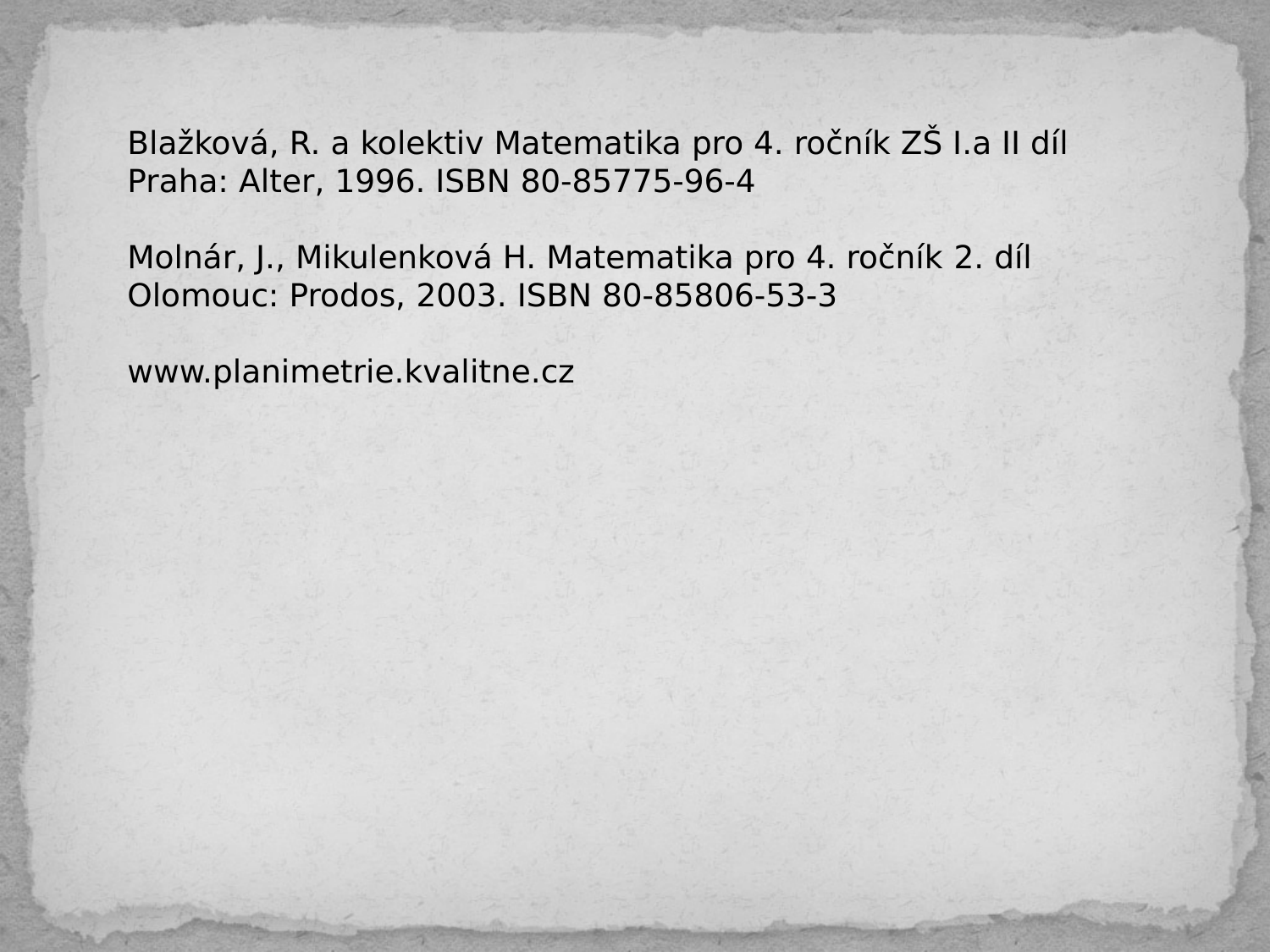

Blažková, R. a kolektiv Matematika pro 4. ročník ZŠ I.a II díl
Praha: Alter, 1996. ISBN 80-85775-96-4

Molnár, J., Mikulenková H. Matematika pro 4. ročník 2. díl
Olomouc: Prodos, 2003. ISBN 80-85806-53-3

www.planimetrie.kvalitne.cz